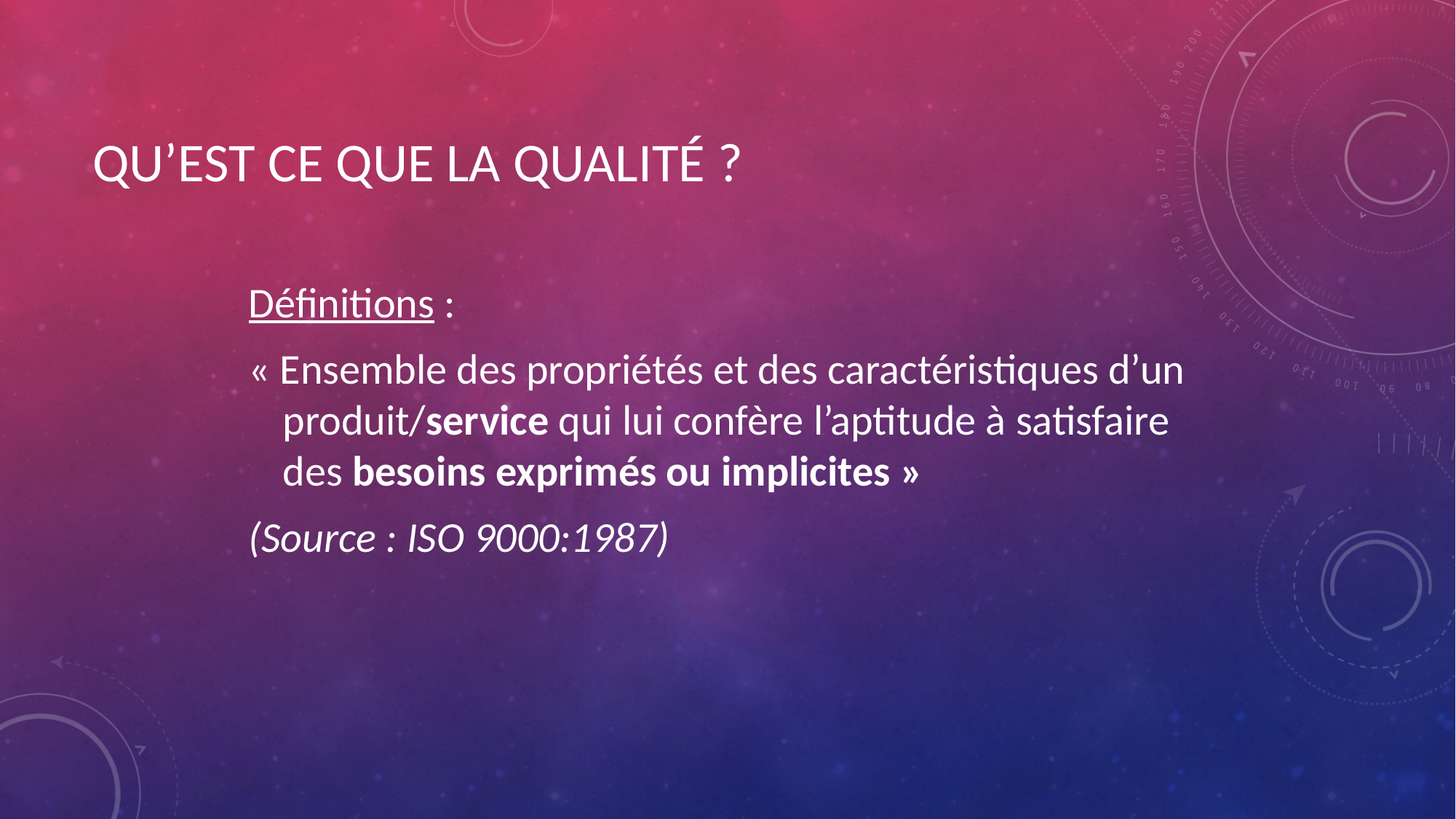

# Qu’est ce que la qualité ?
Définitions :
« Ensemble des propriétés et des caractéristiques d’un produit/service qui lui confère l’aptitude à satisfaire des besoins exprimés ou implicites »
(Source : ISO 9000:1987)